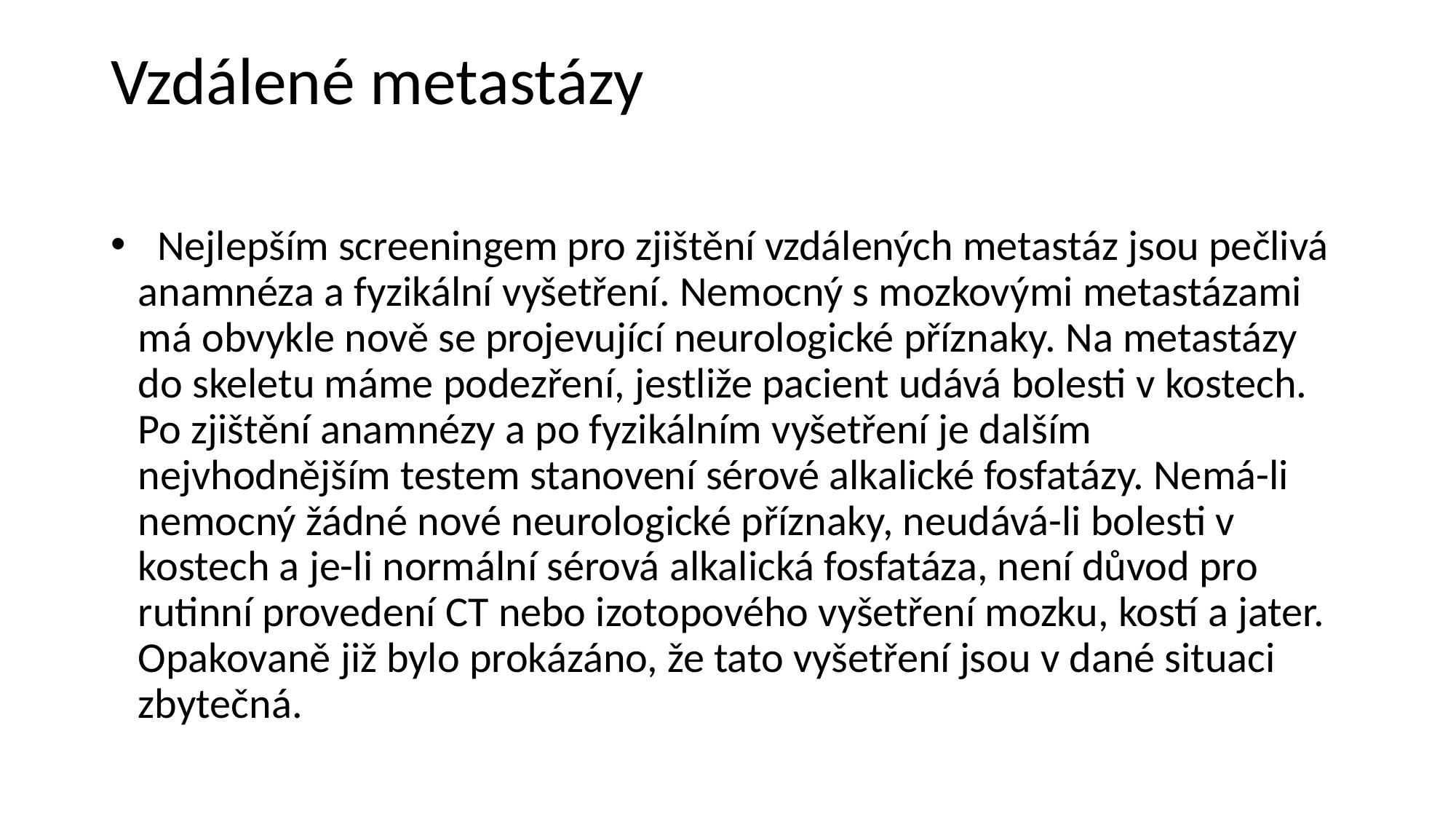

# Vzdálené metastázy
  Nejlepším screeningem pro zjištění vzdálených metastáz jsou pečlivá anamnéza a fyzikální vyšetření. Nemocný s mozkovými metastázami má obvykle nově se projevující neurologické příznaky. Na metastázy do skeletu máme podezření, jestliže pacient udává bolesti v kostech. Po zjištění anamnézy a po fyzikálním vyšetření je dalším nejvhodnějším testem stanovení sérové alkalické fosfatázy. Nemá-li nemocný žádné nové neurologické příznaky, neudává-li bolesti v kostech a je-li normální sérová alkalická fosfatáza, není důvod pro rutinní provedení CT nebo izotopového vyšetření mozku, kostí a jater. Opakovaně již bylo prokázáno, že tato vyšetření jsou v dané situaci zbytečná.